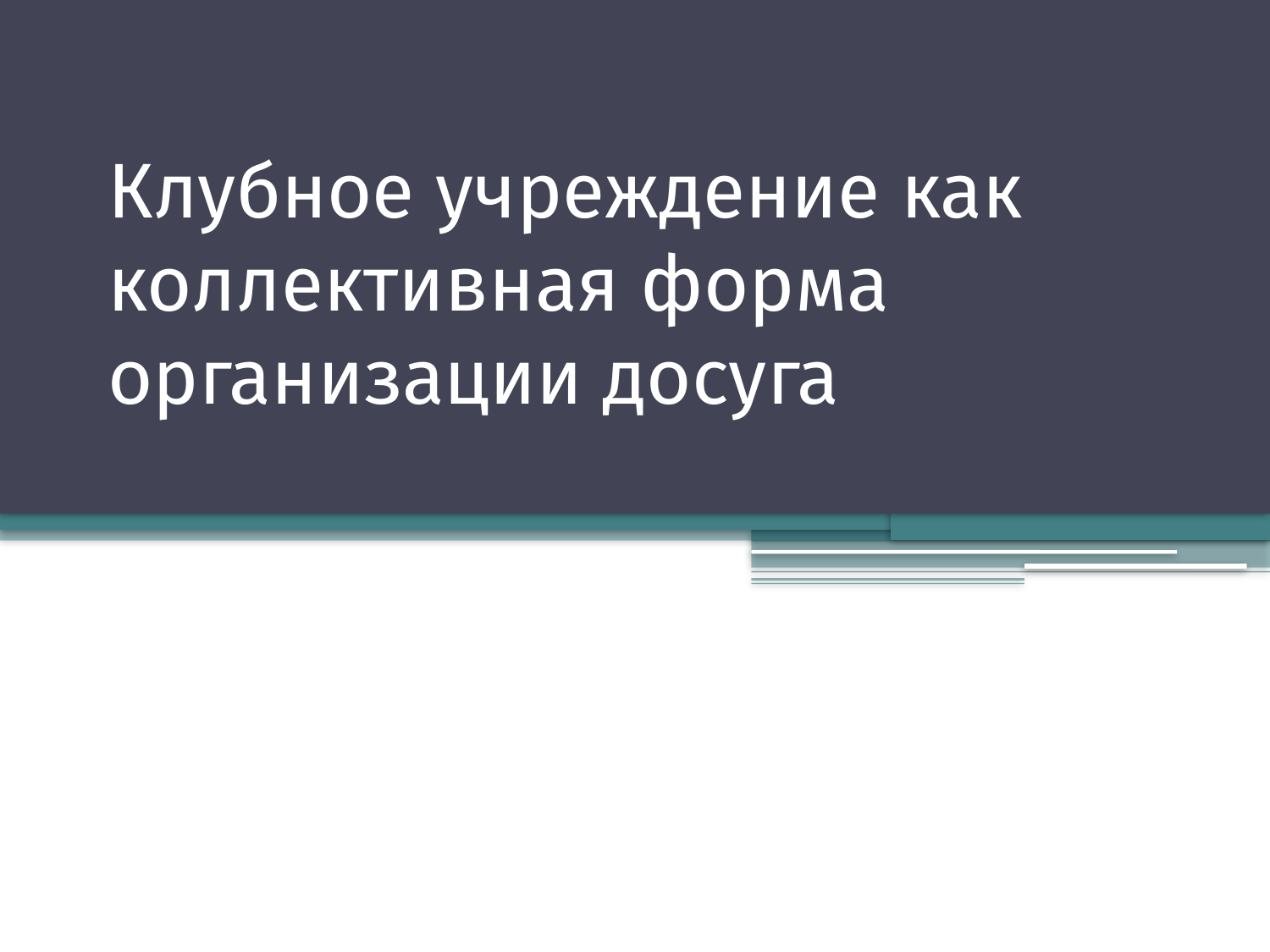

# Клубное учреждение как коллективная форма организации досуга